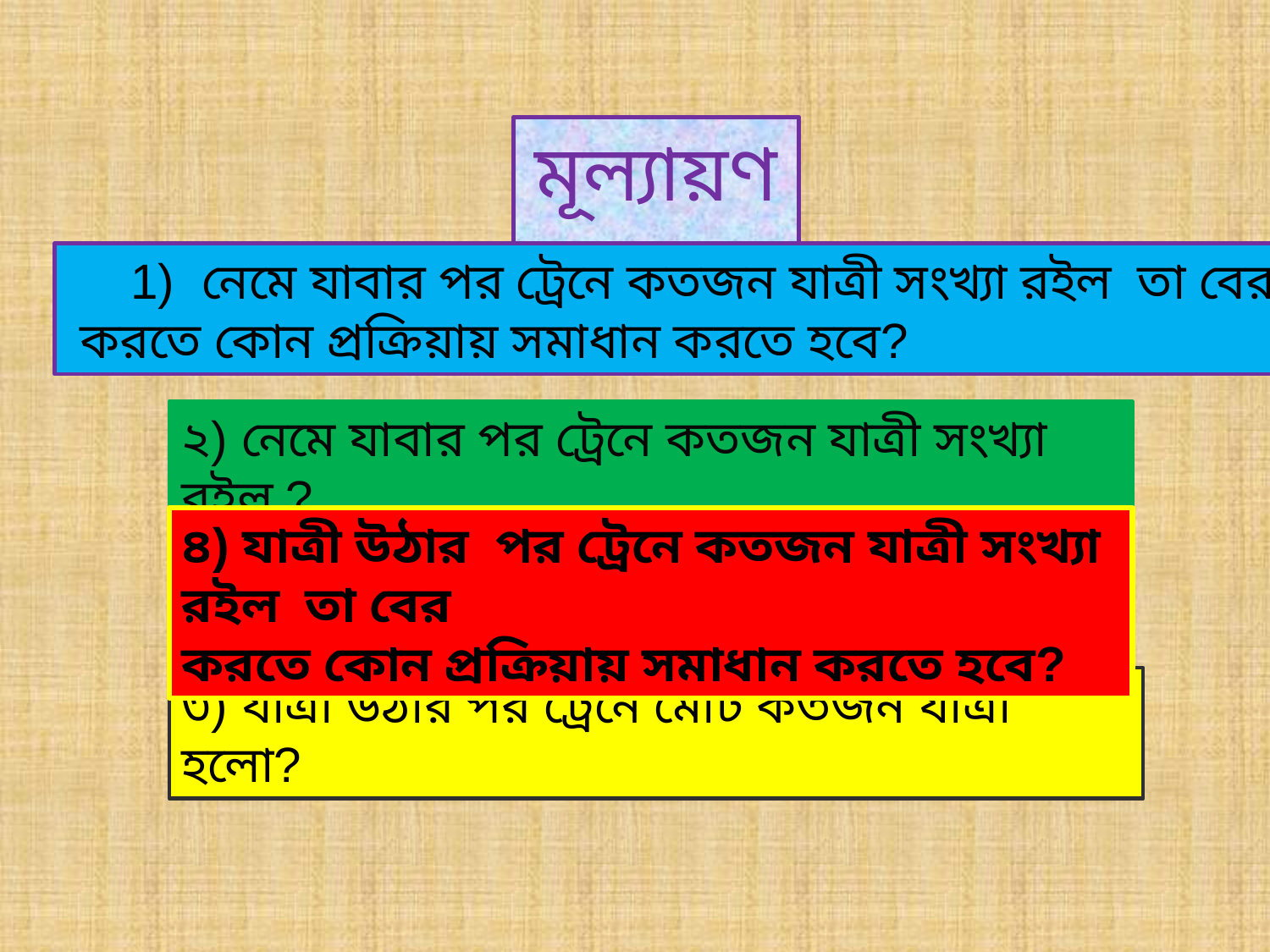

মূল্যায়ণঃ
নেমে যাবার পর ট্রেনে কতজন যাত্রী সংখ্যা রইল  তা বের
 করতে কোন প্রক্রিয়ায় সমাধান করতে হবে?
২) নেমে যাবার পর ট্রেনে কতজন যাত্রী সংখ্যা রইল ?
৪) যাত্রী উঠার  পর ট্রেনে কতজন যাত্রী সংখ্যা রইল  তা বের
করতে কোন প্রক্রিয়ায় সমাধান করতে হবে?
৩) যাত্রী উঠার পর ট্রেনে মোট কতজন যাত্রী  হলো?